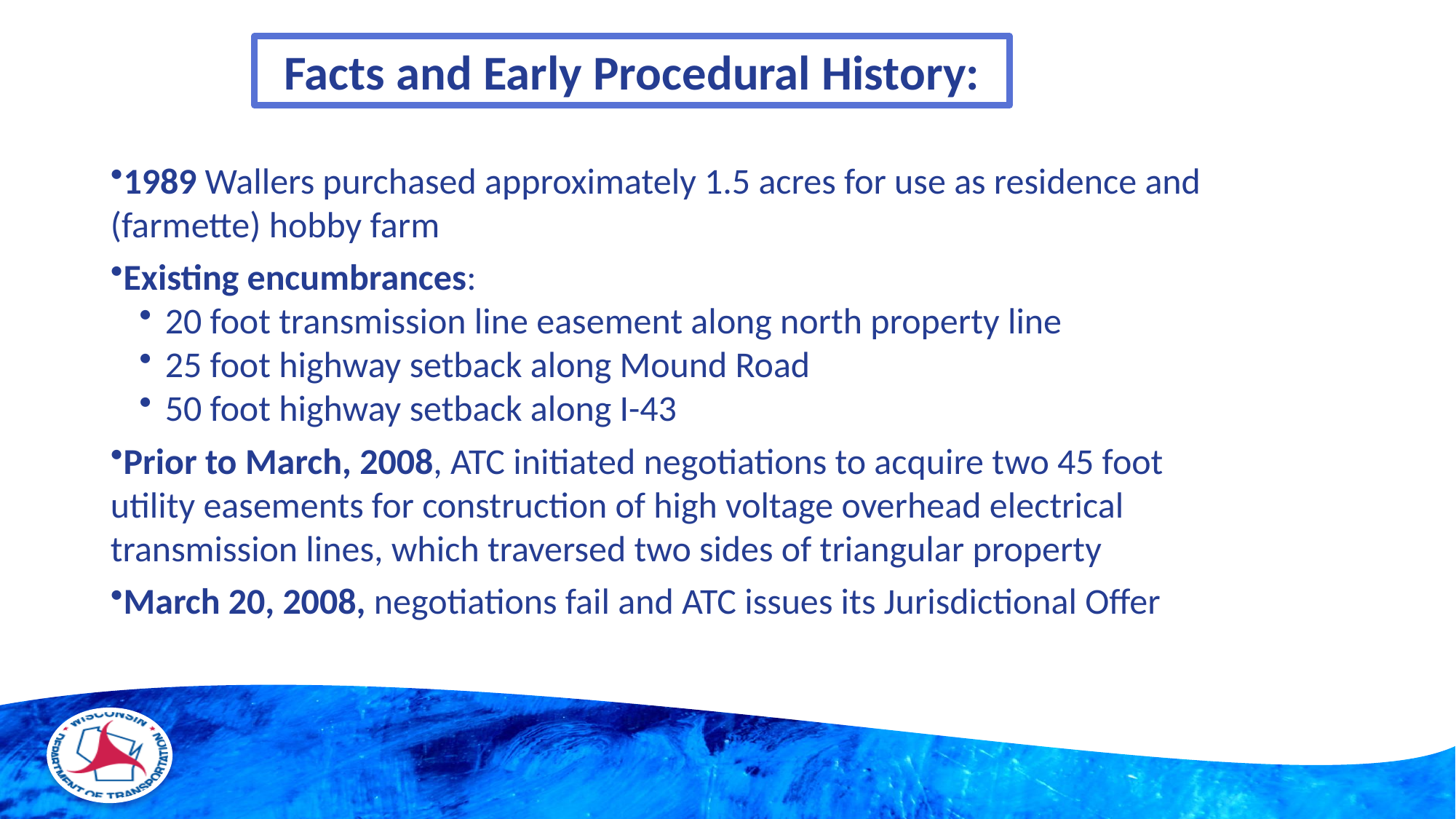

Facts and Early Procedural History:

1989 Wallers purchased approximately 1.5 acres for use as residence and (farmette) hobby farm
Existing encumbrances:
20 foot transmission line easement along north property line
25 foot highway setback along Mound Road
50 foot highway setback along I-43
Prior to March, 2008, ATC initiated negotiations to acquire two 45 foot utility easements for construction of high voltage overhead electrical transmission lines, which traversed two sides of triangular property
March 20, 2008, negotiations fail and ATC issues its Jurisdictional Offer